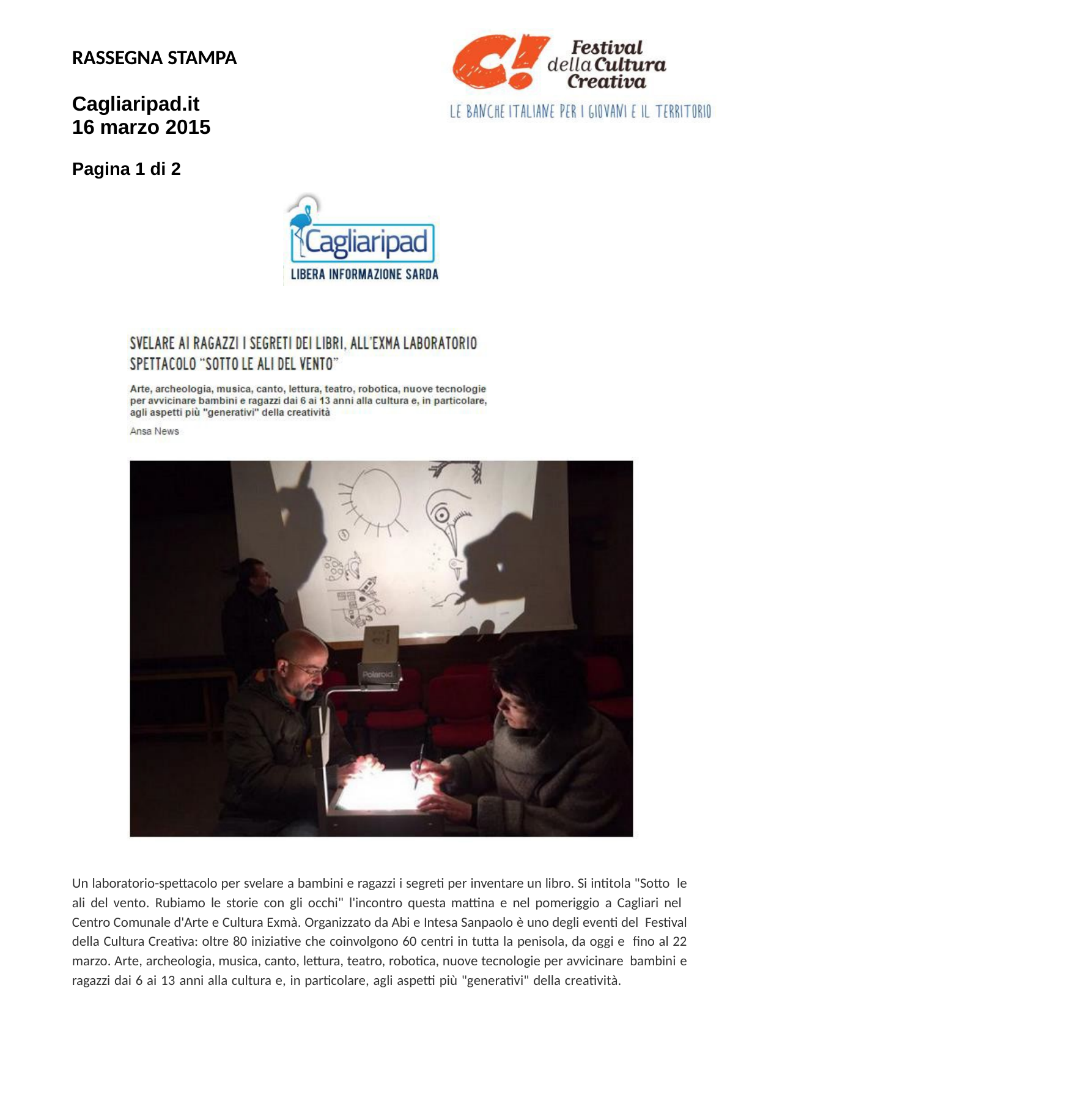

RASSEGNA STAMPA

Cagliaripad.it  16 marzo 2015
Pagina 1 di 2

Un laboratorio-spettacolo per svelare a bambini e ragazzi i segreti per inventare un libro. Si intitola "Sotto  le ali del vento. Rubiamo le storie con gli occhi" l'incontro questa mattina e nel pomeriggio a Cagliari nel  Centro Comunale d'Arte e Cultura Exmà. Organizzato da Abi e Intesa Sanpaolo è uno degli eventi del  Festival della Cultura Creativa: oltre 80 iniziative che coinvolgono 60 centri in tutta la penisola, da oggi e  fino al 22 marzo. Arte, archeologia, musica, canto, lettura, teatro, robotica, nuove tecnologie per avvicinare  bambini e ragazzi dai 6 ai 13 anni alla cultura e, in particolare, agli aspetti più "generativi" della creatività.